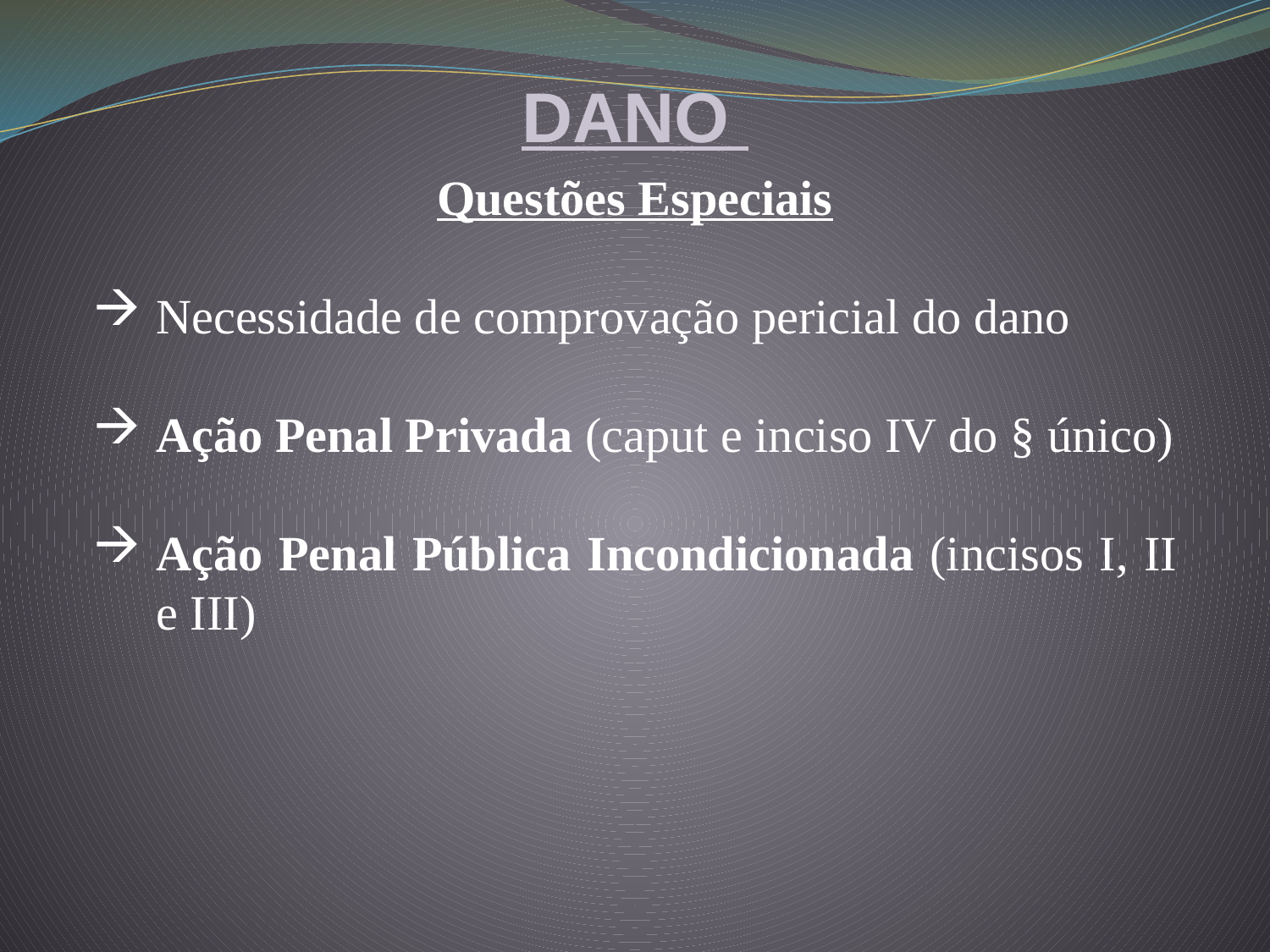

DANO
Questões Especiais

Necessidade de comprovação pericial do dano

Ação Penal Privada (caput e inciso IV do § único)

Ação Penal Pública Incondicionada (incisos I, II e III)